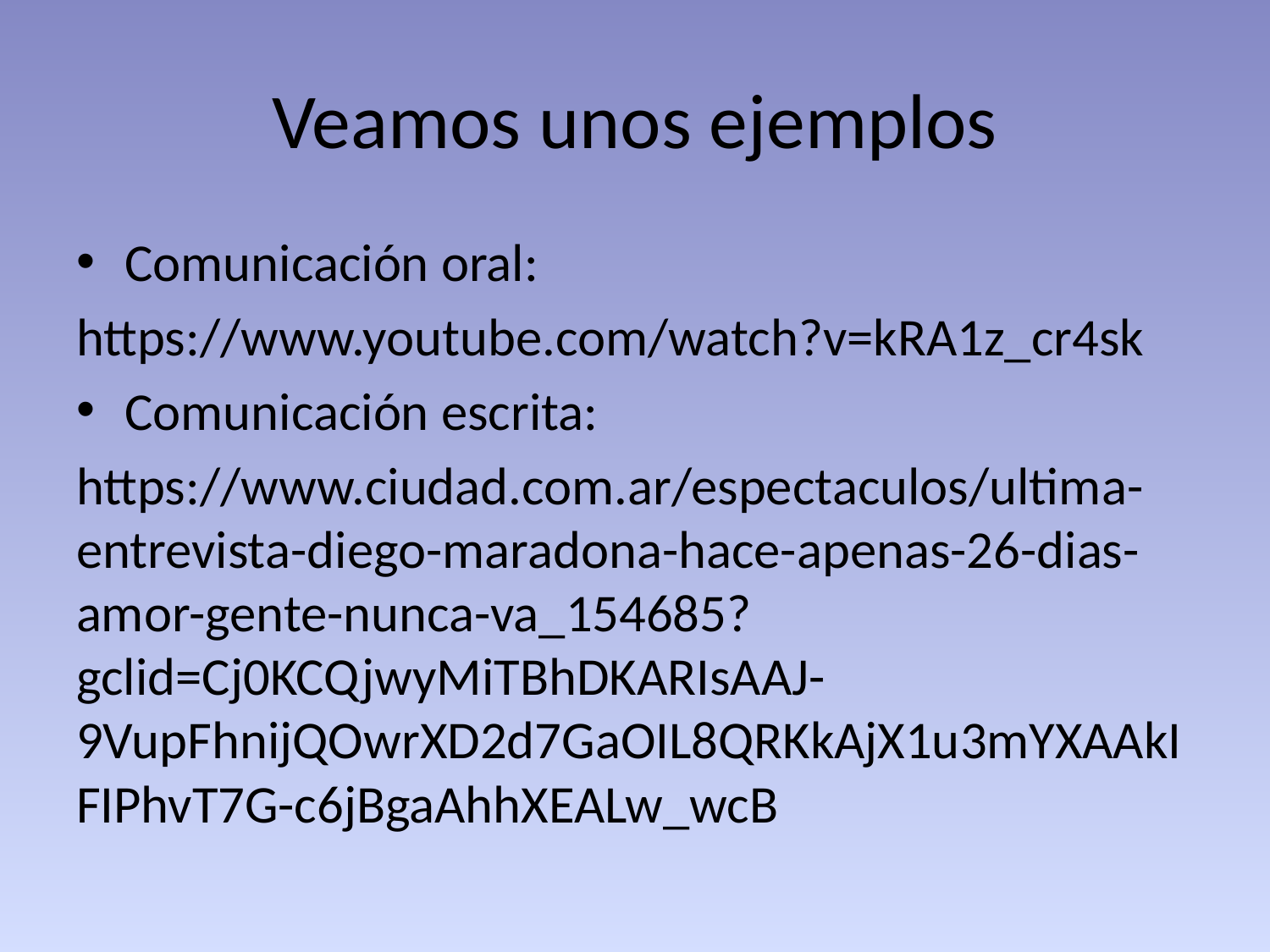

# Veamos unos ejemplos
Comunicación oral:
https://www.youtube.com/watch?v=kRA1z_cr4sk
Comunicación escrita:
https://www.ciudad.com.ar/espectaculos/ultima-entrevista-diego-maradona-hace-apenas-26-dias-amor-gente-nunca-va_154685?gclid=Cj0KCQjwyMiTBhDKARIsAAJ-9VupFhnijQOwrXD2d7GaOIL8QRKkAjX1u3mYXAAkIFIPhvT7G-c6jBgaAhhXEALw_wcB